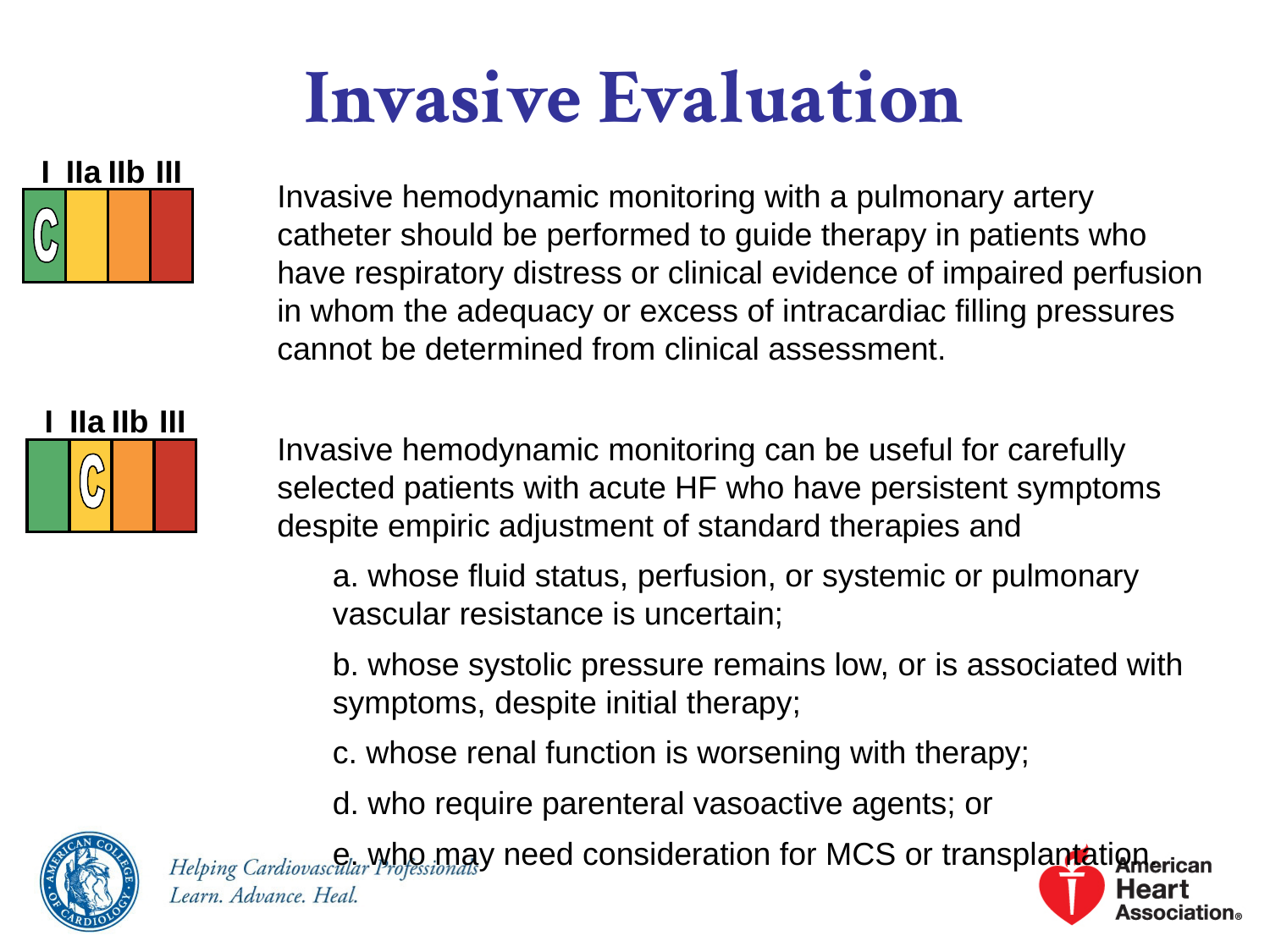

# Invasive Evaluation
I
IIa
IIb
III

Invasive hemodynamic monitoring with a pulmonary artery catheter should be performed to guide therapy in patients who have respiratory distress or clinical evidence of impaired perfusion in whom the adequacy or excess of intracardiac filling pressures cannot be determined from clinical assessment.

Invasive hemodynamic monitoring can be useful for carefully selected patients with acute HF who have persistent symptoms despite empiric adjustment of standard therapies and
a. whose fluid status, perfusion, or systemic or pulmonary vascular resistance is uncertain;
b. whose systolic pressure remains low, or is associated with symptoms, despite initial therapy;
c. whose renal function is worsening with therapy;
d. who require parenteral vasoactive agents; or
e. who may need consideration for MCS or transplantation.

I
IIa
IIb
III